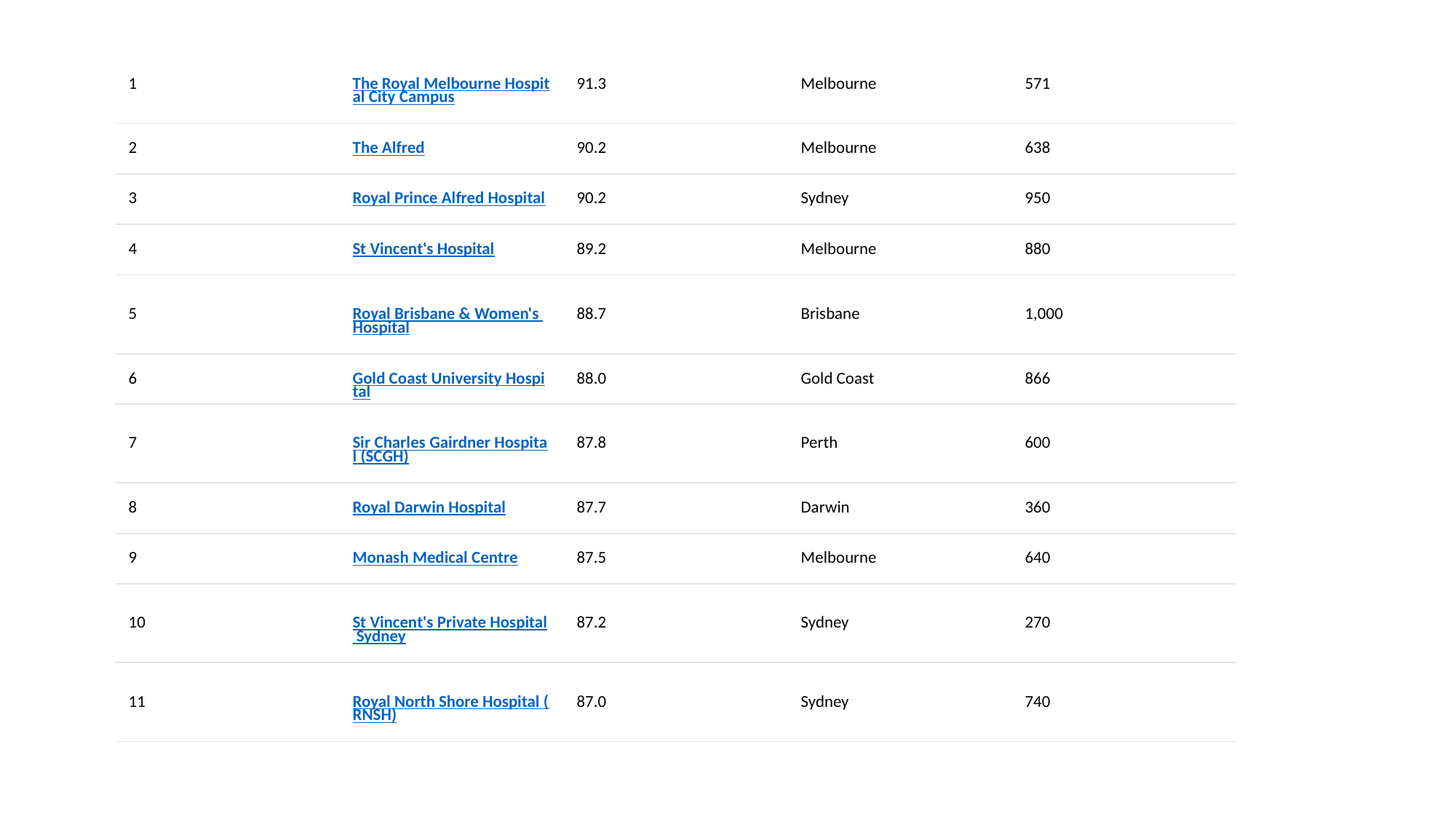

| 1 | The Royal Melbourne Hospital City Campus | 91.3 | Melbourne | 571 |
| --- | --- | --- | --- | --- |
| 2 | The Alfred | 90.2 | Melbourne | 638 |
| 3 | Royal Prince Alfred Hospital | 90.2 | Sydney | 950 |
| 4 | St Vincent's Hospital | 89.2 | Melbourne | 880 |
| 5 | Royal Brisbane & Women's Hospital | 88.7 | Brisbane | 1,000 |
| 6 | Gold Coast University Hospital | 88.0 | Gold Coast | 866 |
| 7 | Sir Charles Gairdner Hospital (SCGH) | 87.8 | Perth | 600 |
| 8 | Royal Darwin Hospital | 87.7 | Darwin | 360 |
| 9 | Monash Medical Centre | 87.5 | Melbourne | 640 |
| 10 | St Vincent's Private Hospital Sydney | 87.2 | Sydney | 270 |
| 11 | Royal North Shore Hospital (RNSH) | 87.0 | Sydney | 740 |